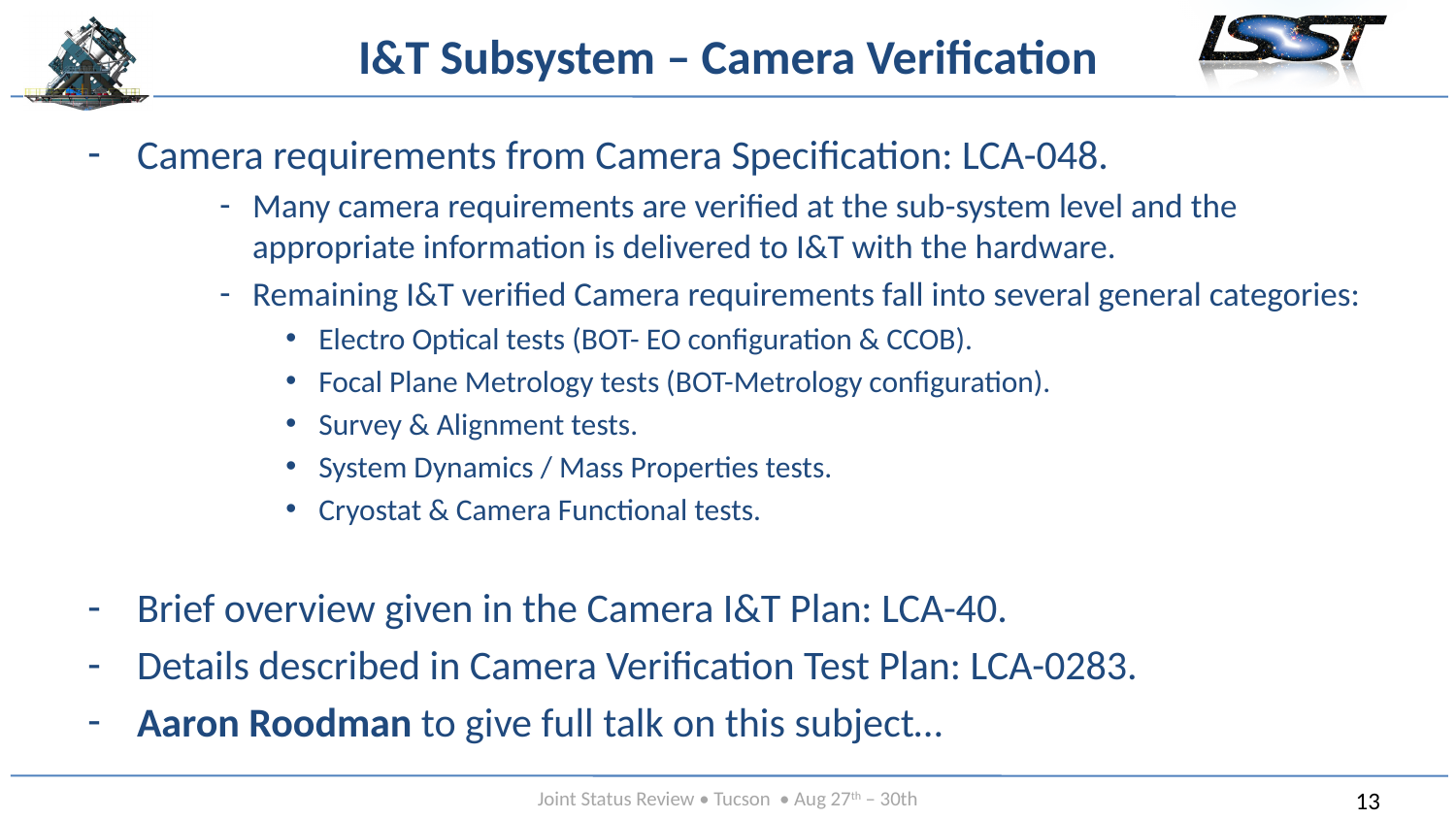

# I&T Subsystem – Camera Verification
Camera requirements from Camera Specification: LCA-048.
Many camera requirements are verified at the sub-system level and the appropriate information is delivered to I&T with the hardware.
Remaining I&T verified Camera requirements fall into several general categories:
Electro Optical tests (BOT- EO configuration & CCOB).
Focal Plane Metrology tests (BOT-Metrology configuration).
Survey & Alignment tests.
System Dynamics / Mass Properties tests.
Cryostat & Camera Functional tests.

Brief overview given in the Camera I&T Plan: LCA-40.
Details described in Camera Verification Test Plan: LCA-0283.
Aaron Roodman to give full talk on this subject…